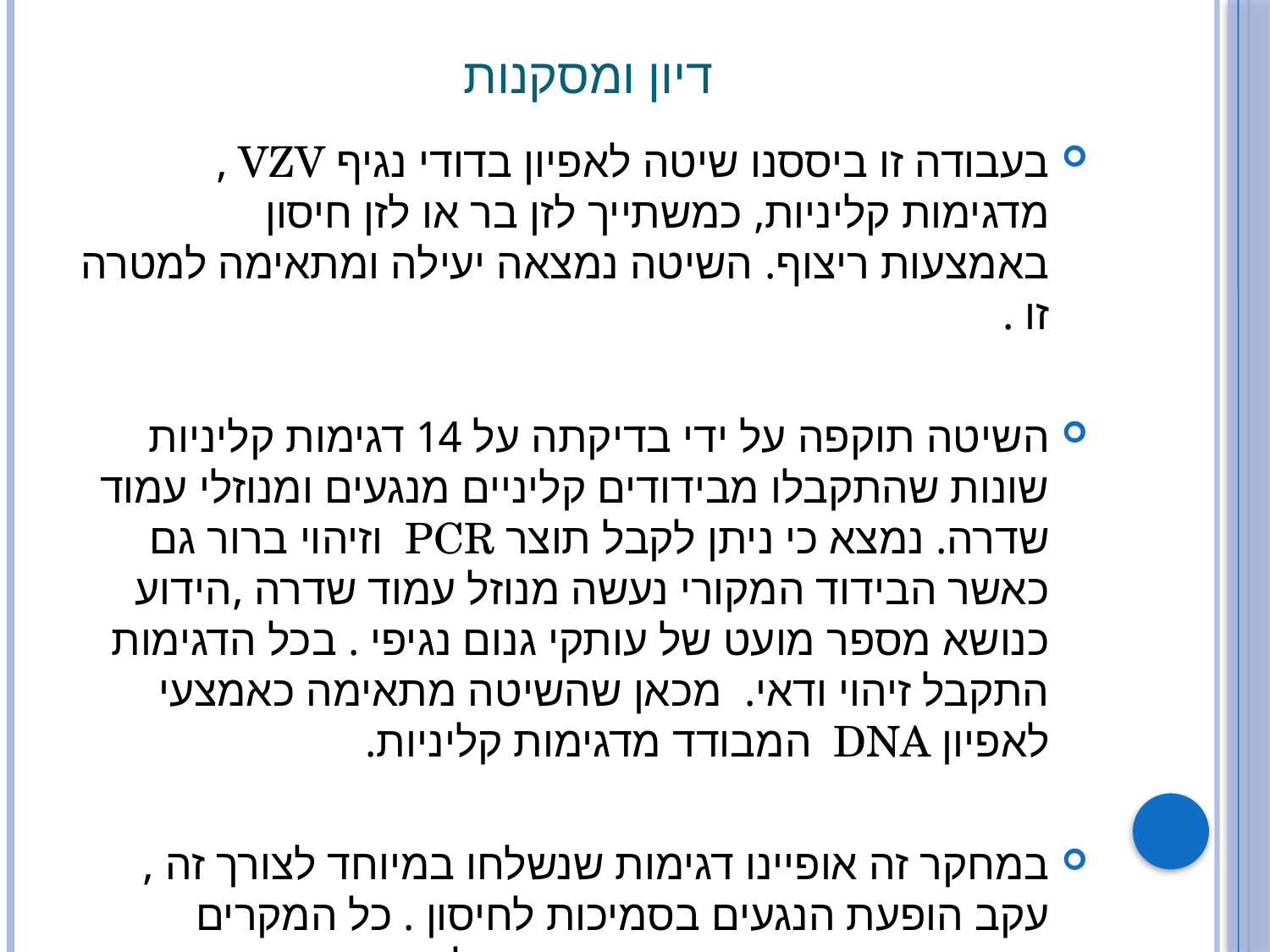

# דיון ומסקנות
בעבודה זו ביססנו שיטה לאפיון בדודי נגיף VZV ,מדגימות קליניות, כמשתייך לזן בר או לזן חיסון  באמצעות ריצוף. השיטה נמצאה יעילה ומתאימה למטרה זו .

השיטה תוקפה על ידי בדיקתה על 14 דגימות קליניות שונות שהתקבלו מבידודים קליניים מנגעים ומנוזלי עמוד שדרה. נמצא כי ניתן לקבל תוצר PCR  וזיהוי ברור גם כאשר הבידוד המקורי נעשה מנוזל עמוד שדרה ,הידוע כנושא מספר מועט של עותקי גנום נגיפי . בכל הדגימות התקבל זיהוי ודאי.  מכאן שהשיטה מתאימה כאמצעי לאפיון DNA  המבודד מדגימות קליניות.

במחקר זה אופיינו דגימות שנשלחו במיוחד לצורך זה , עקב הופעת הנגעים בסמיכות לחיסון . כל המקרים אופיינו כזן בר והופעתם בסמיכות לחיסון כנראה  אקראית.